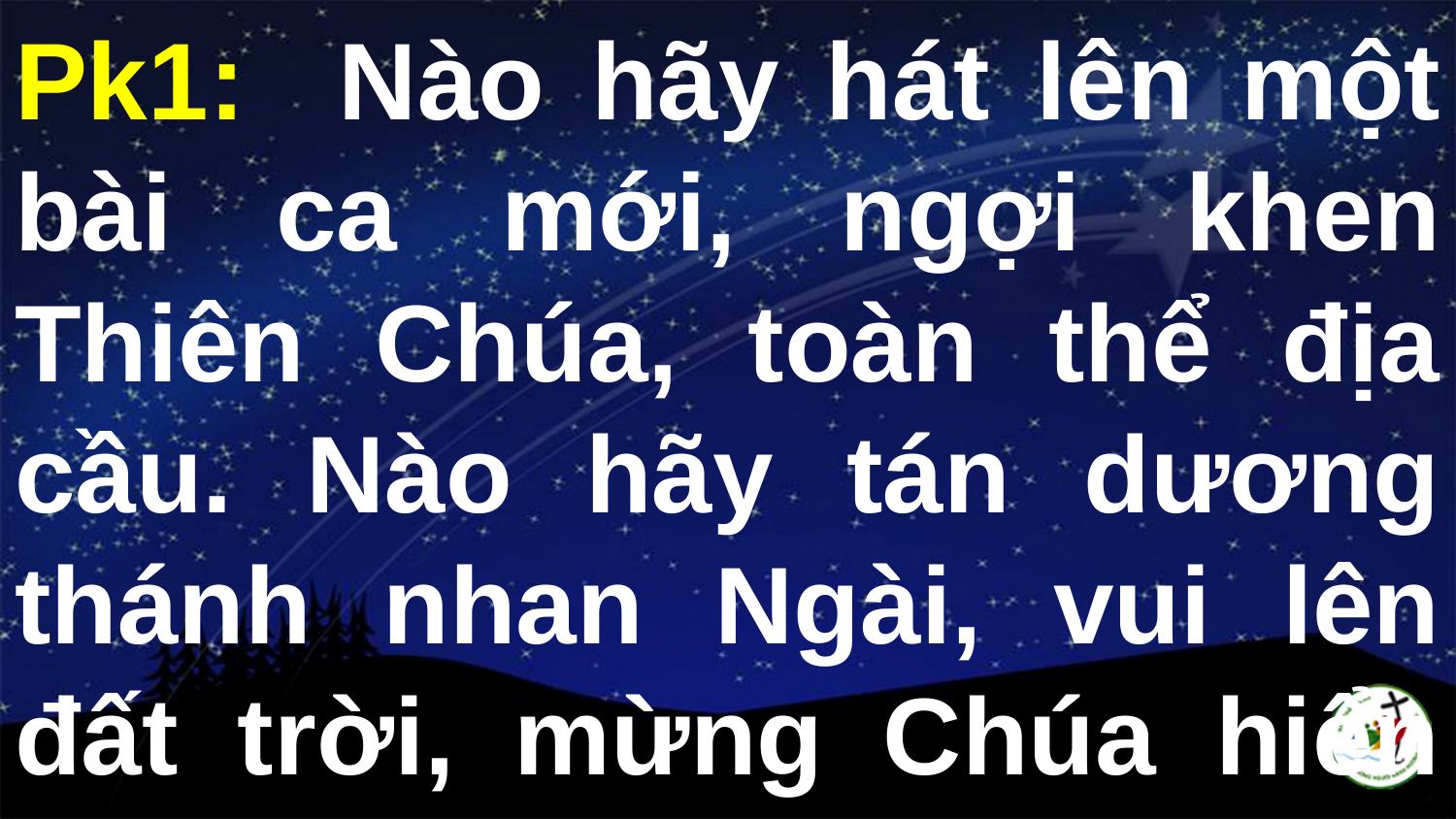

Pk1:  Nào hãy hát lên một bài ca mới, ngợi khen Thiên Chúa, toàn thể địa cầu. Nào hãy tán dương thánh nhan Ngài, vui lên đất trời, mừng Chúa hiển vinh.